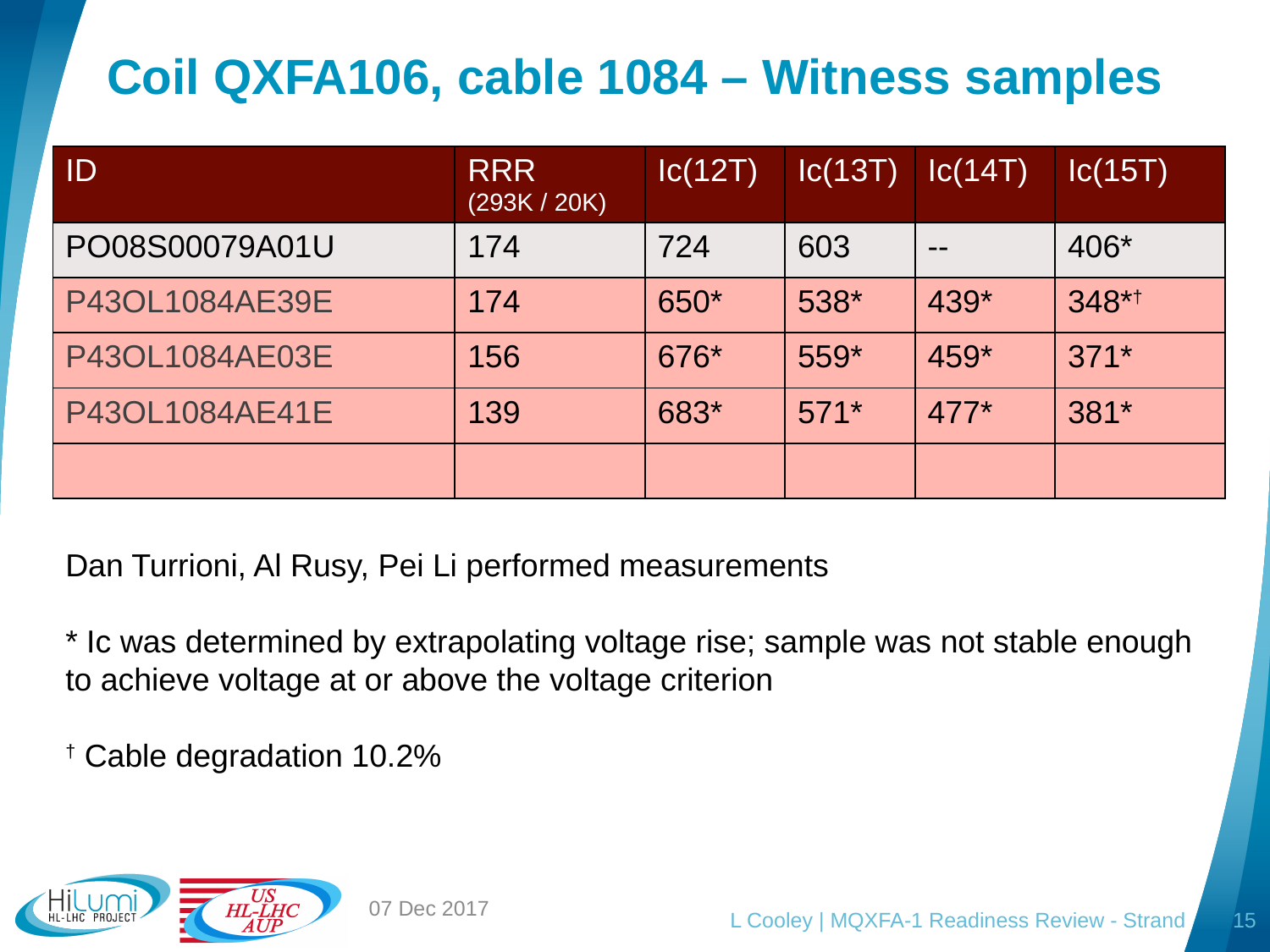

07 Dec 2017
# Coil QXFA106, cable 1084 – Witness samples
| ID | RRR (293K / 20K) | Ic(12T) | Ic(13T) | Ic(14T) | Ic(15T) |
| --- | --- | --- | --- | --- | --- |
| PO08S00079A01U | 174 | 724 | 603 | -- | 406\* |
| P43OL1084AE39E | 174 | 650\* | 538\* | 439\* | 348\*† |
| P43OL1084AE03E | 156 | 676\* | 559\* | 459\* | 371\* |
| P43OL1084AE41E | 139 | 683\* | 571\* | 477\* | 381\* |
|  |  |  |  |  |  |
Dan Turrioni, Al Rusy, Pei Li performed measurements

* Ic was determined by extrapolating voltage rise; sample was not stable enough to achieve voltage at or above the voltage criterion

† Cable degradation 10.2%
L Cooley | MQXFA-1 Readiness Review - Strand
15